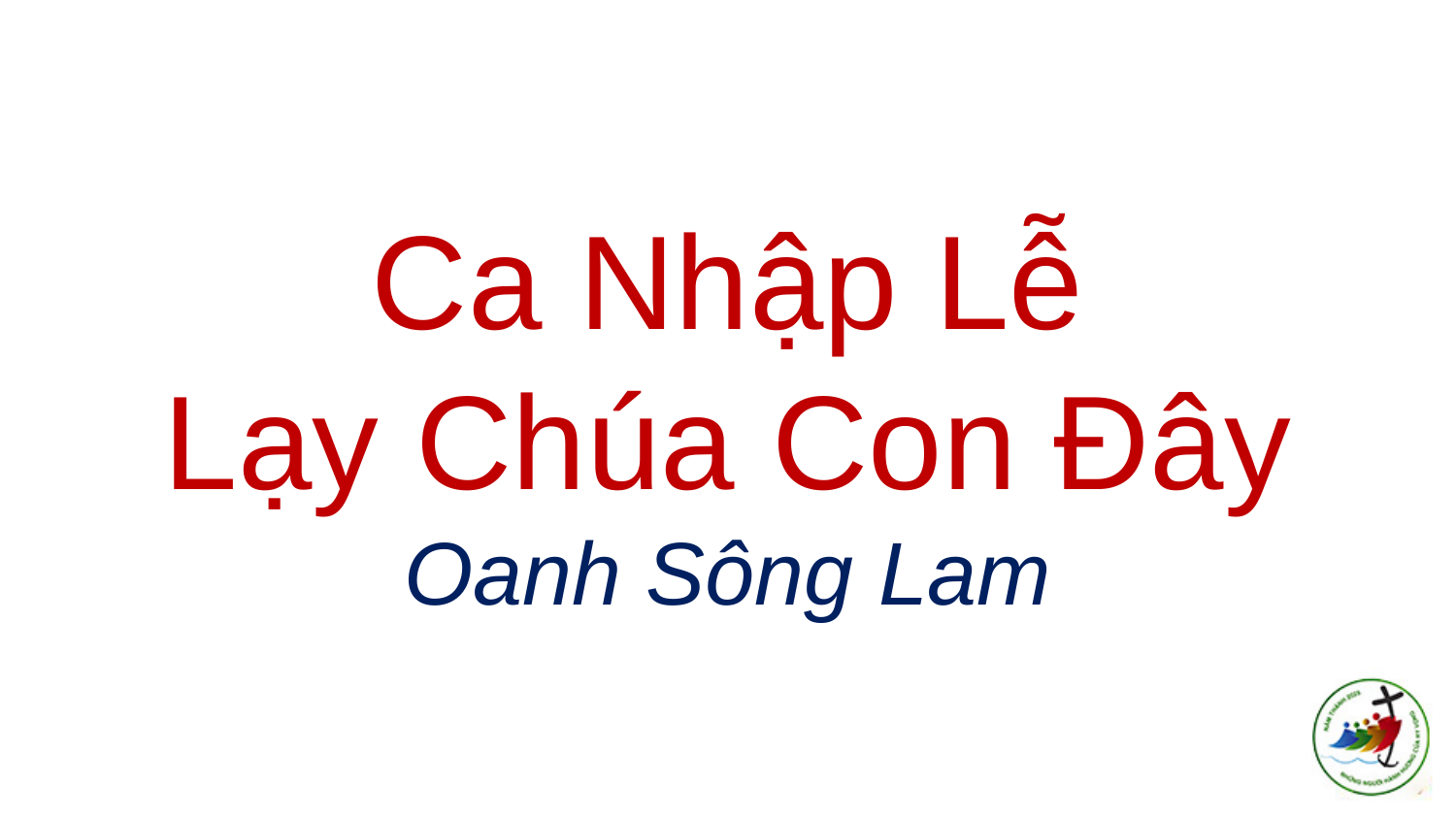

# Ca Nhập Lễ Lạy Chúa Con Đây Oanh Sông Lam